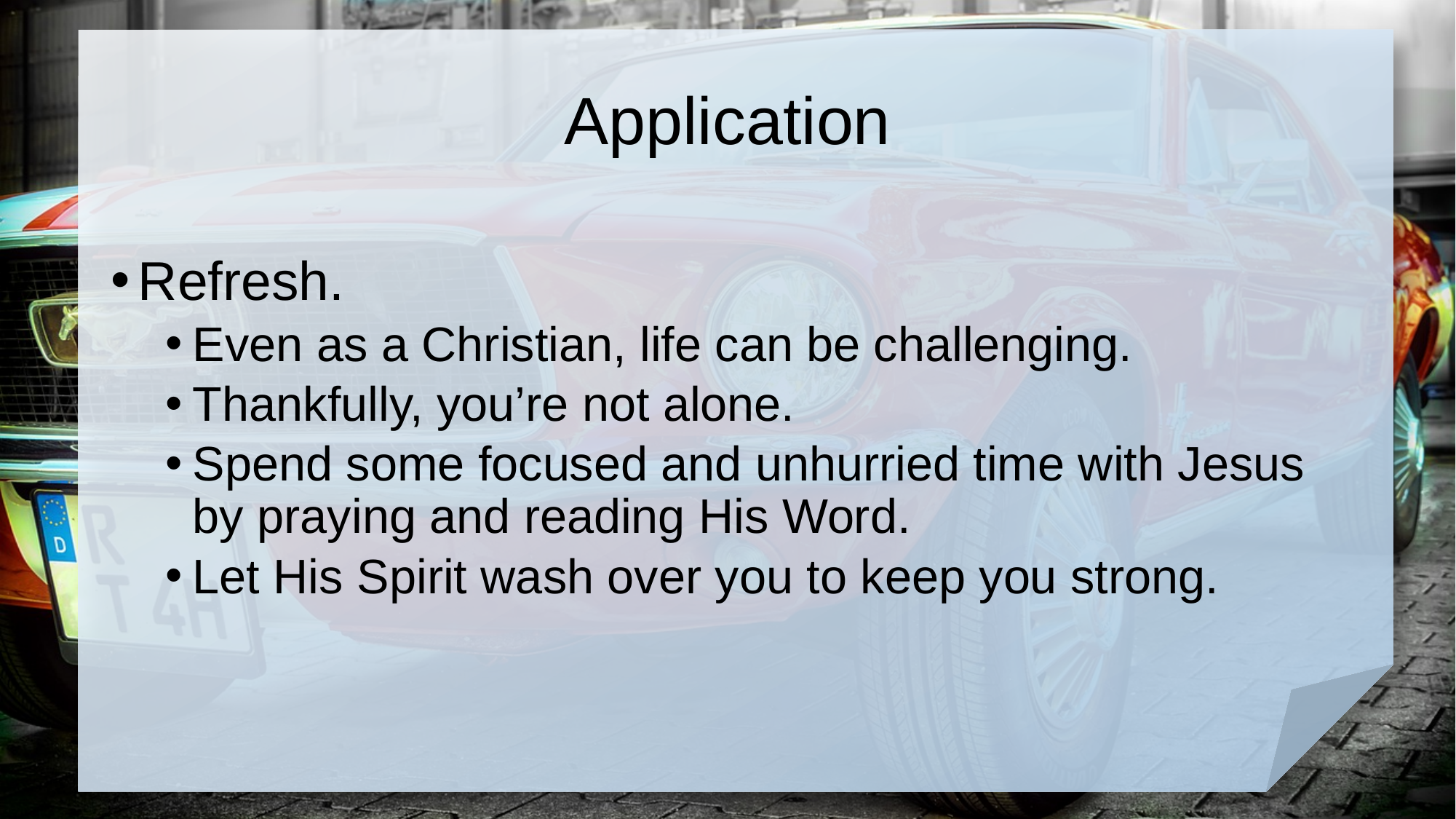

# Application
Refresh.
Even as a Christian, life can be challenging.
Thankfully, you’re not alone.
Spend some focused and unhurried time with Jesus by praying and reading His Word.
Let His Spirit wash over you to keep you strong.